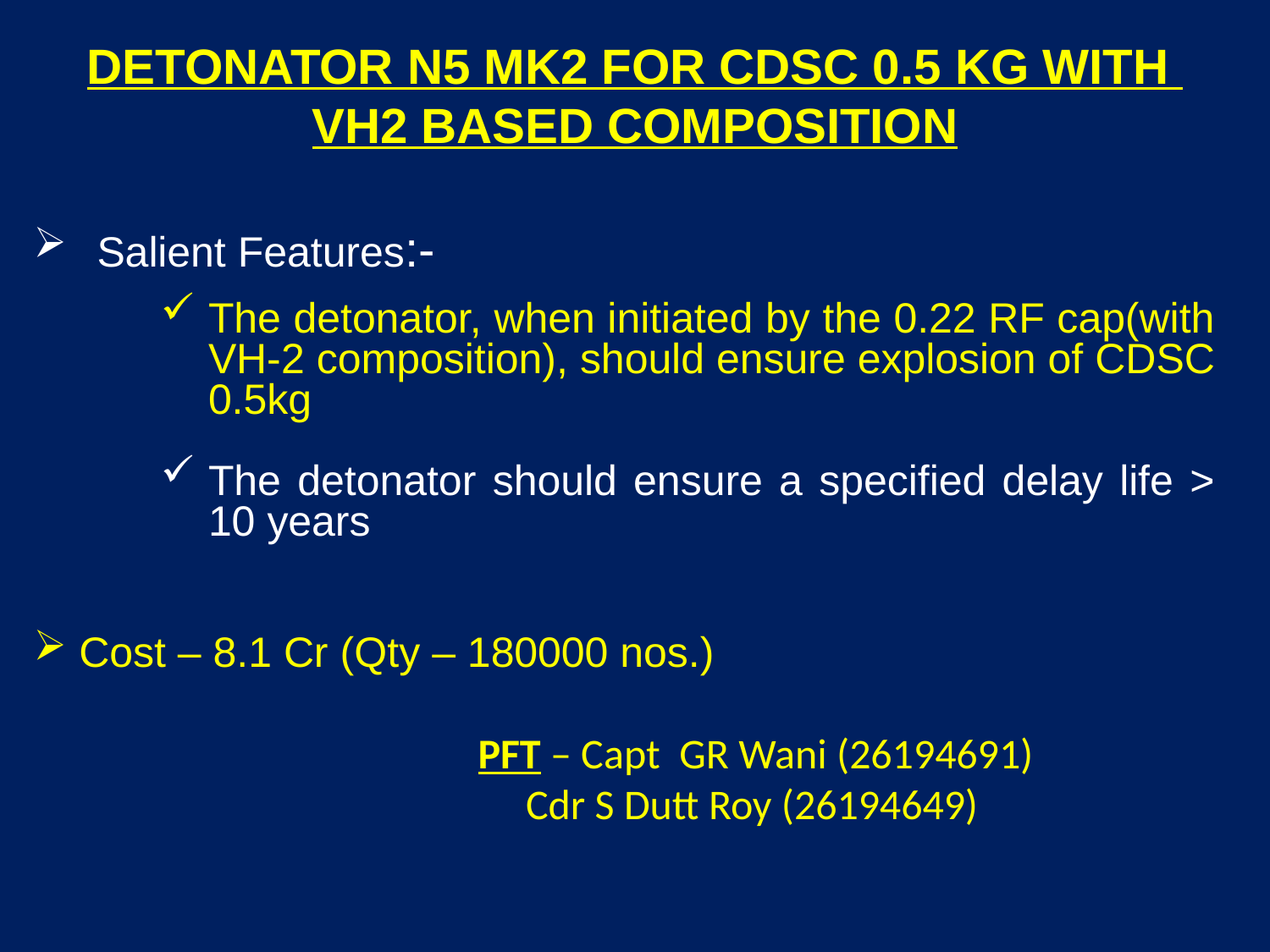

# DETONATOR N5 MK2 FOR CDSC 0.5 KG WITH VH2 BASED COMPOSITION
Salient Features:-

The detonator, when initiated by the 0.22 RF cap(with VH-2 composition), should ensure explosion of CDSC 0.5kg

The detonator should ensure a specified delay life > 10 years

 Cost – 8.1 Cr (Qty – 180000 nos.)

	PFT – Capt  GR Wani (26194691)
               	           	     Cdr S Dutt Roy (26194649)